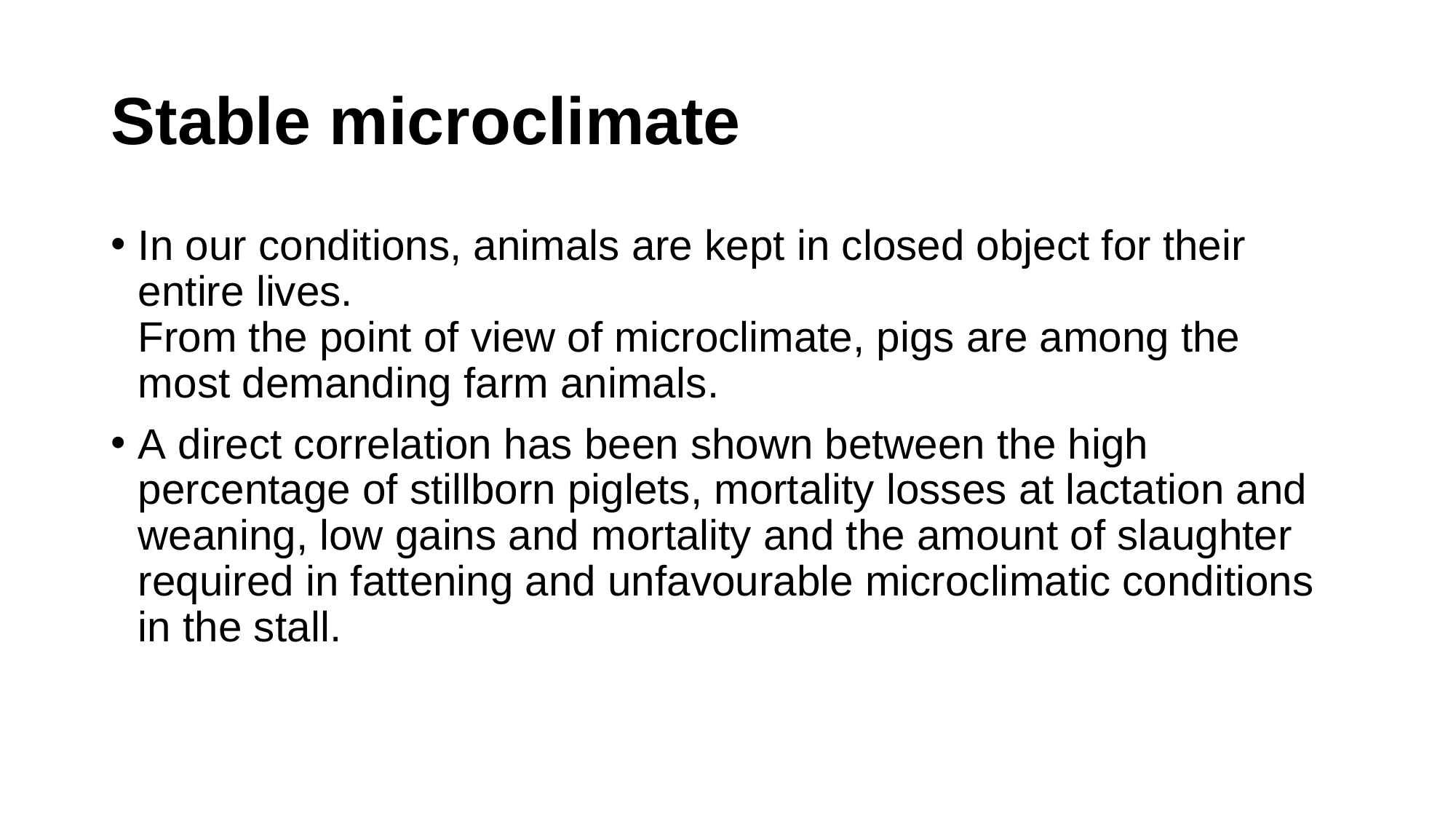

# Stable microclimate
In our conditions, animals are kept in closed object for their entire lives.
From the point of view of microclimate, pigs are among the most demanding farm animals.
A direct correlation has been shown between the high percentage of stillborn piglets, mortality losses at lactation and weaning, low gains and mortality and the amount of slaughter required in fattening and unfavourable microclimatic conditions in the stall.